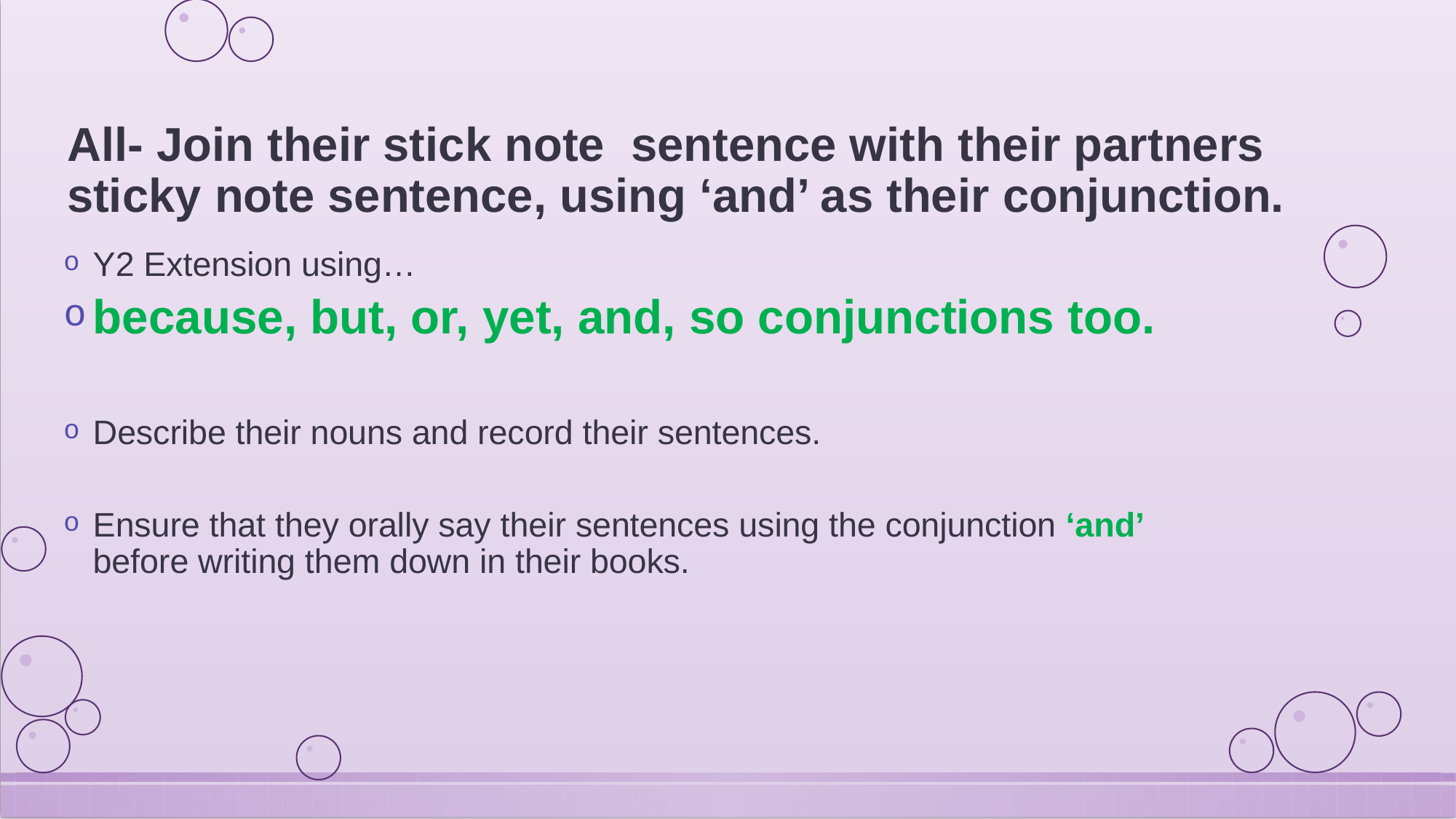

# All- Join their stick note  sentence with their partners sticky note sentence, using ‘and’ as their conjunction.

Y2 Extension using…
because, but, or, yet, and, so conjunctions too.

Describe their nouns and record their sentences.

Ensure that they orally say their sentences using the conjunction ‘and’ before writing them down in their books.